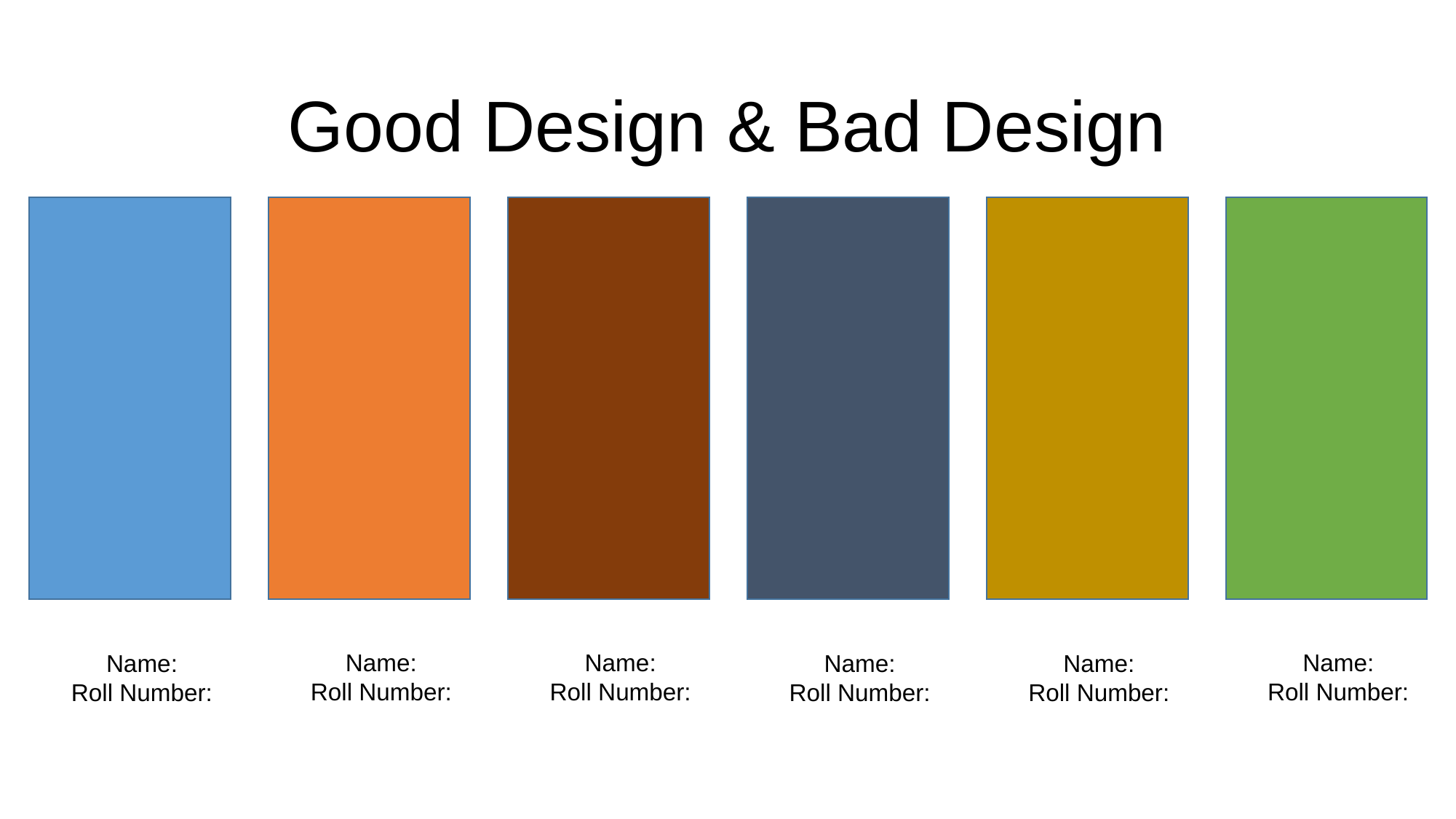

# Good Design & Bad Design

Name:
Roll Number:
Name:
Roll Number:

Name:
Roll Number:
Name:
Roll Number:
Name:
Roll Number:
Name:
Roll Number: